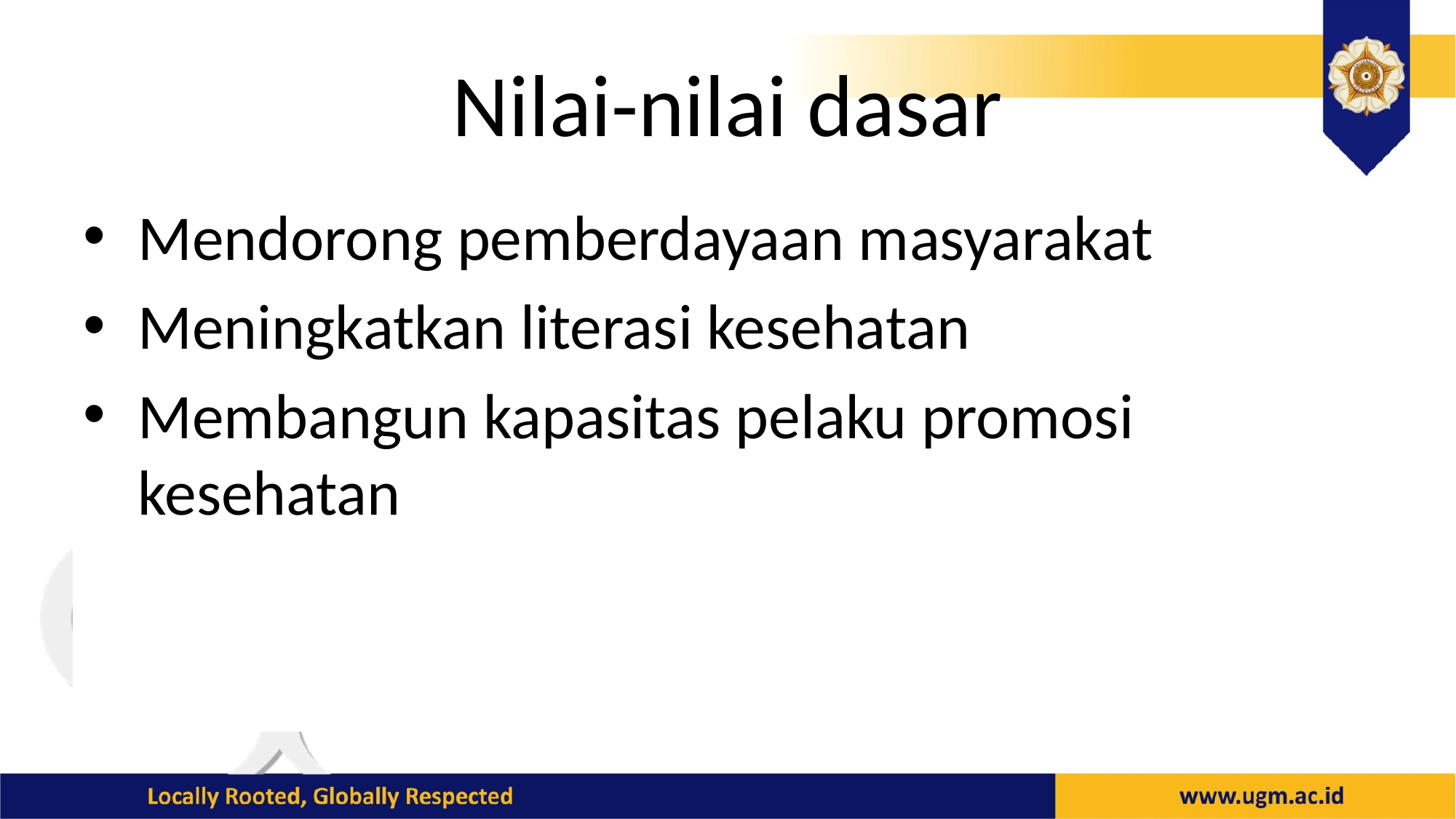

# Nilai-nilai dasar
Mendorong pemberdayaan masyarakat
Meningkatkan literasi kesehatan
Membangun kapasitas pelaku promosi kesehatan